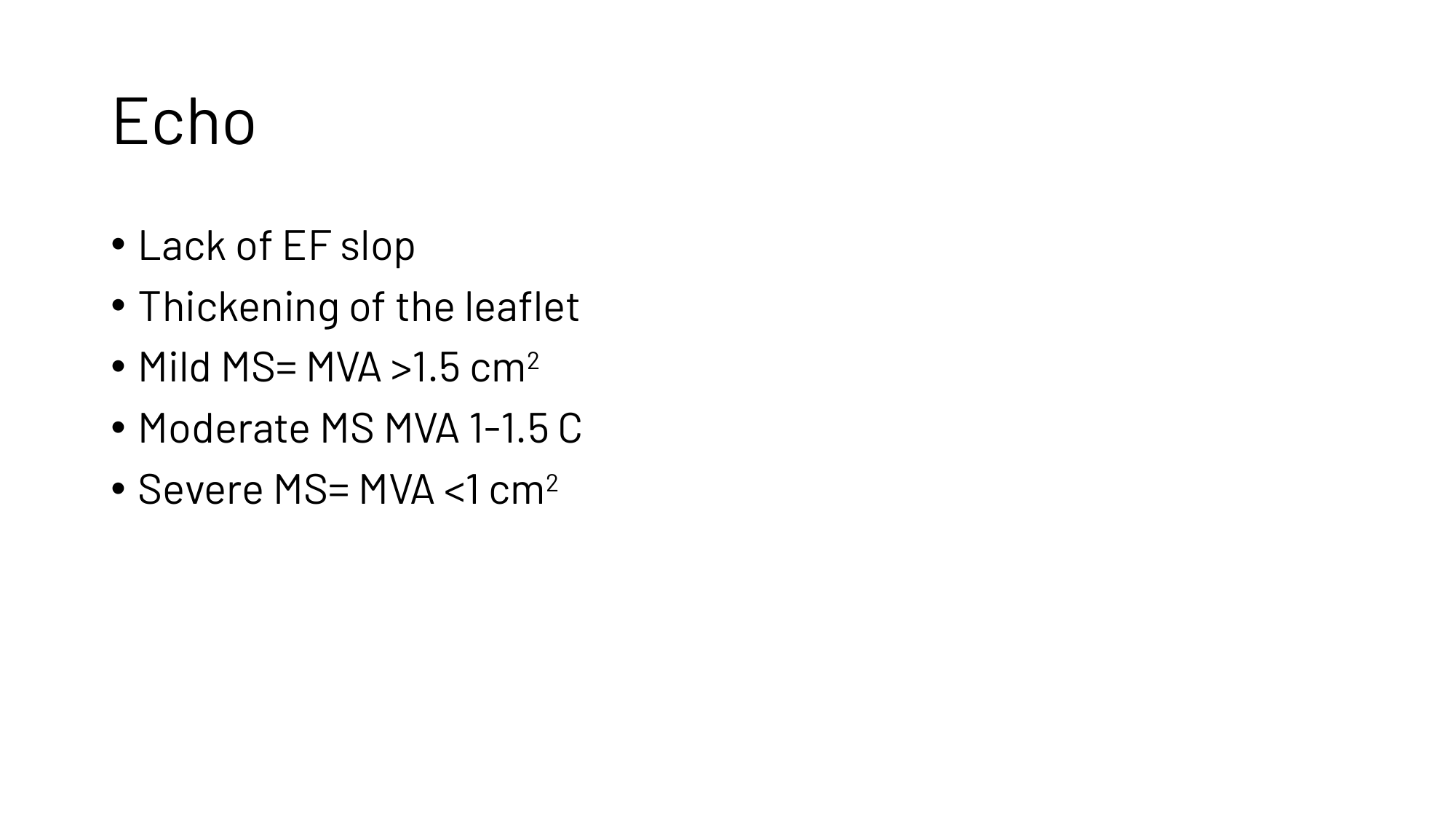

# Echo
Lack of EF slop
Thickening of the leaflet
Mild MS= MVA >1.5 cm2
Moderate MS MVA 1-1.5 C
Severe MS= MVA <1 cm2